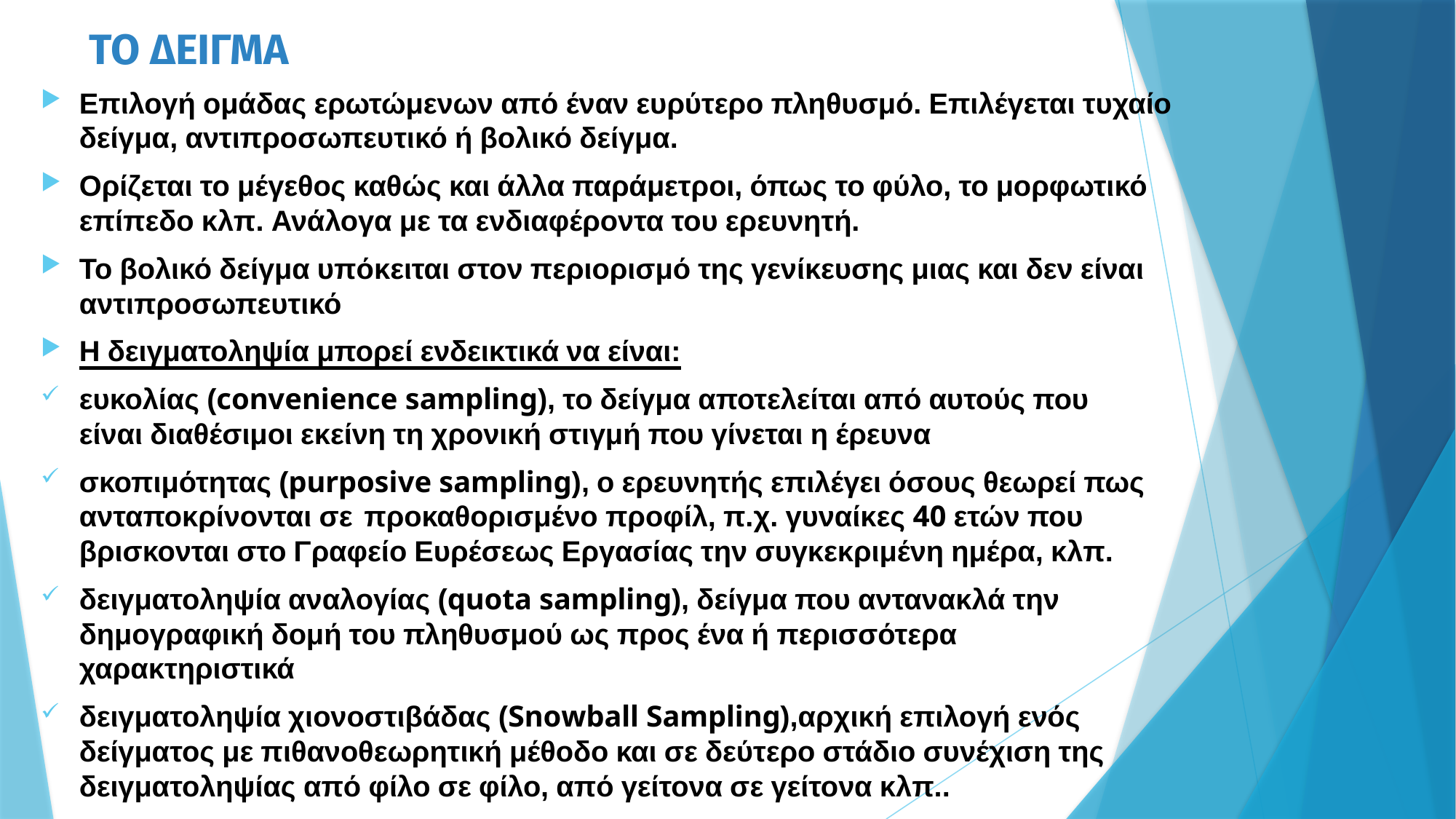

# ΤΟ ΔΕΙΓΜΑ
Επιλογή ομάδας ερωτώμενων από έναν ευρύτερο πληθυσμό. Επιλέγεται τυχαίο δείγμα, αντιπροσωπευτικό ή βολικό δείγμα.
Ορίζεται το μέγεθος καθώς και άλλα παράμετροι, όπως το φύλο, το μορφωτικό επίπεδο κλπ. Ανάλογα με τα ενδιαφέροντα του ερευνητή.
Το βολικό δείγμα υπόκειται στον περιορισμό της γενίκευσης μιας και δεν είναι αντιπροσωπευτικό
Η δειγματοληψία μπορεί ενδεικτικά να είναι:
ευκολίας (convenience sampling), το δείγμα αποτελείται από αυτούς που 	είναι διαθέσιμοι εκείνη τη χρονική στιγμή που γίνεται η έρευνα
σκοπιμότητας (purposive sampling), ο ερευνητής επιλέγει όσους θεωρεί πως ανταποκρίνονται σε 	προκαθορισμένο προφίλ, π.χ. γυναίκες 40 ετών που βρισκονται στο Γραφείο Ευρέσεως Εργασίας την συγκεκριμένη ημέρα, κλπ.
δειγματοληψία αναλογίας (quota sampling), δείγμα που αντανακλά την δημογραφική δομή του πληθυσμού ως προς ένα ή περισσότερα χαρακτηριστικά
δειγματοληψία χιονοστιβάδας (Snowball Sampling),αρχική επιλογή ενός δείγματος με πιθανοθεωρητική μέθοδο και σε δεύτερο στάδιο συνέχιση της δειγματοληψίας από φίλο σε φίλο, από γείτονα σε γείτονα κλπ..